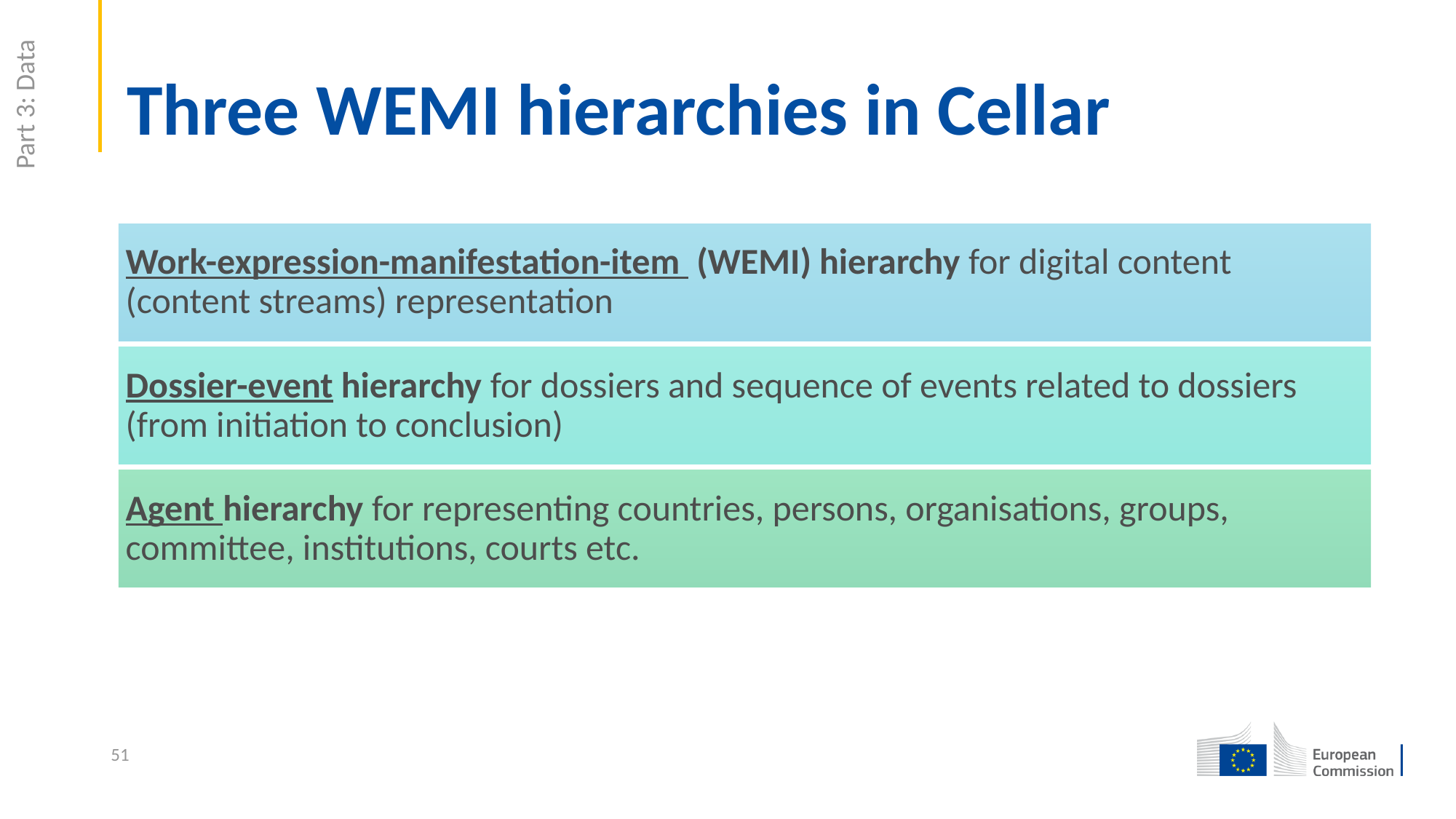

# Three WEMI hierarchies in Cellar
Part 3: Data
Work-expression-manifestation-item  (WEMI) hierarchy for digital content  (content streams) representation
Dossier-event hierarchy for dossiers and sequence of events related to dossiers (from initiation to conclusion)
Agent hierarchy for representing countries, persons, organisations, groups, committee, institutions, courts etc.
51